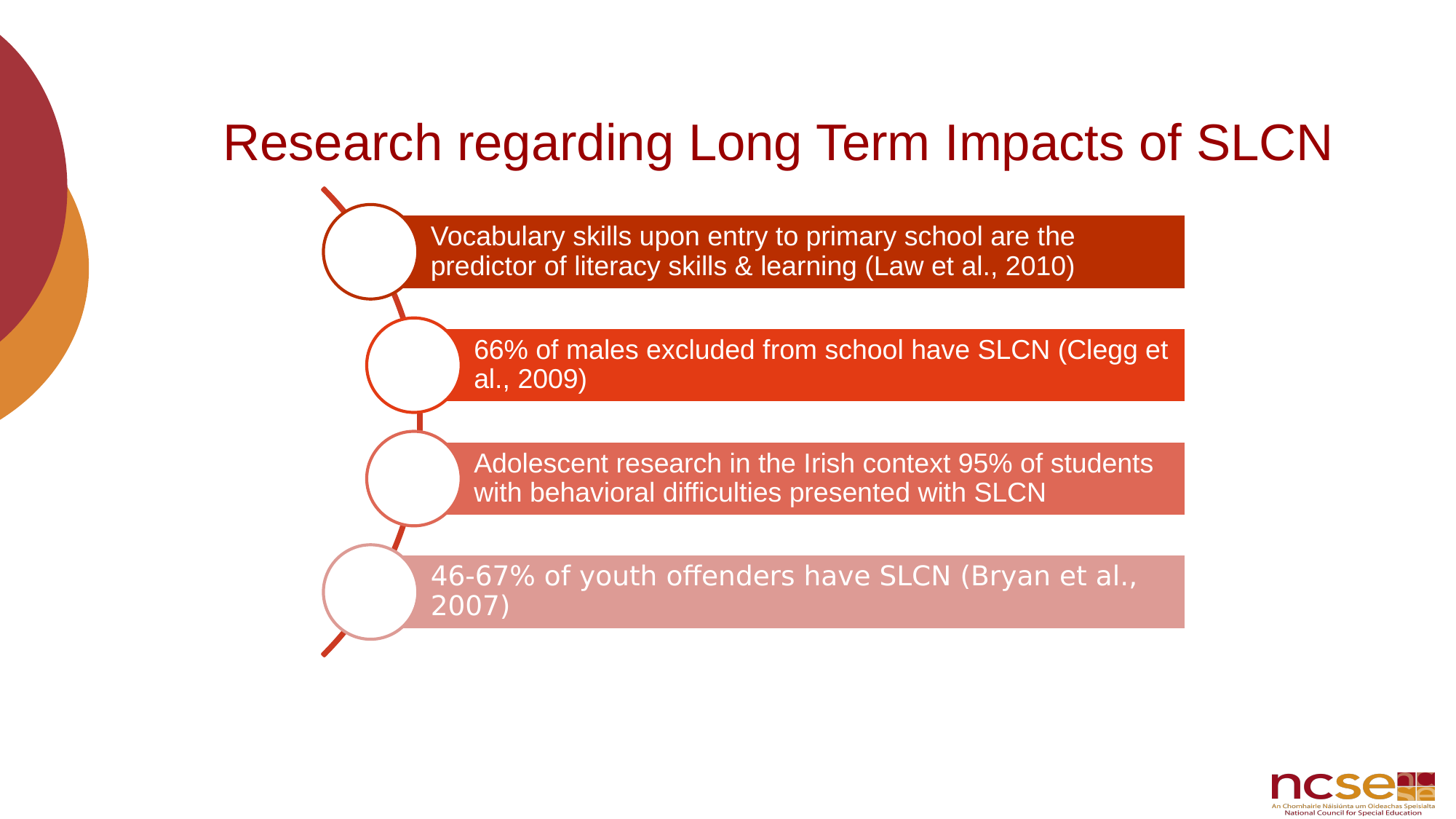

# Research regarding Long Term Impacts of SLCN
Vocabulary skills upon entry to primary school are the predictor of literacy skills & learning (Law et al., 2010)
66% of males excluded from school have SLCN (Clegg et al., 2009)
Adolescent research in the Irish context 95% of students with behavioral difficulties presented with SLCN
46-67% of youth offenders have SLCN (Bryan et al., 2007)